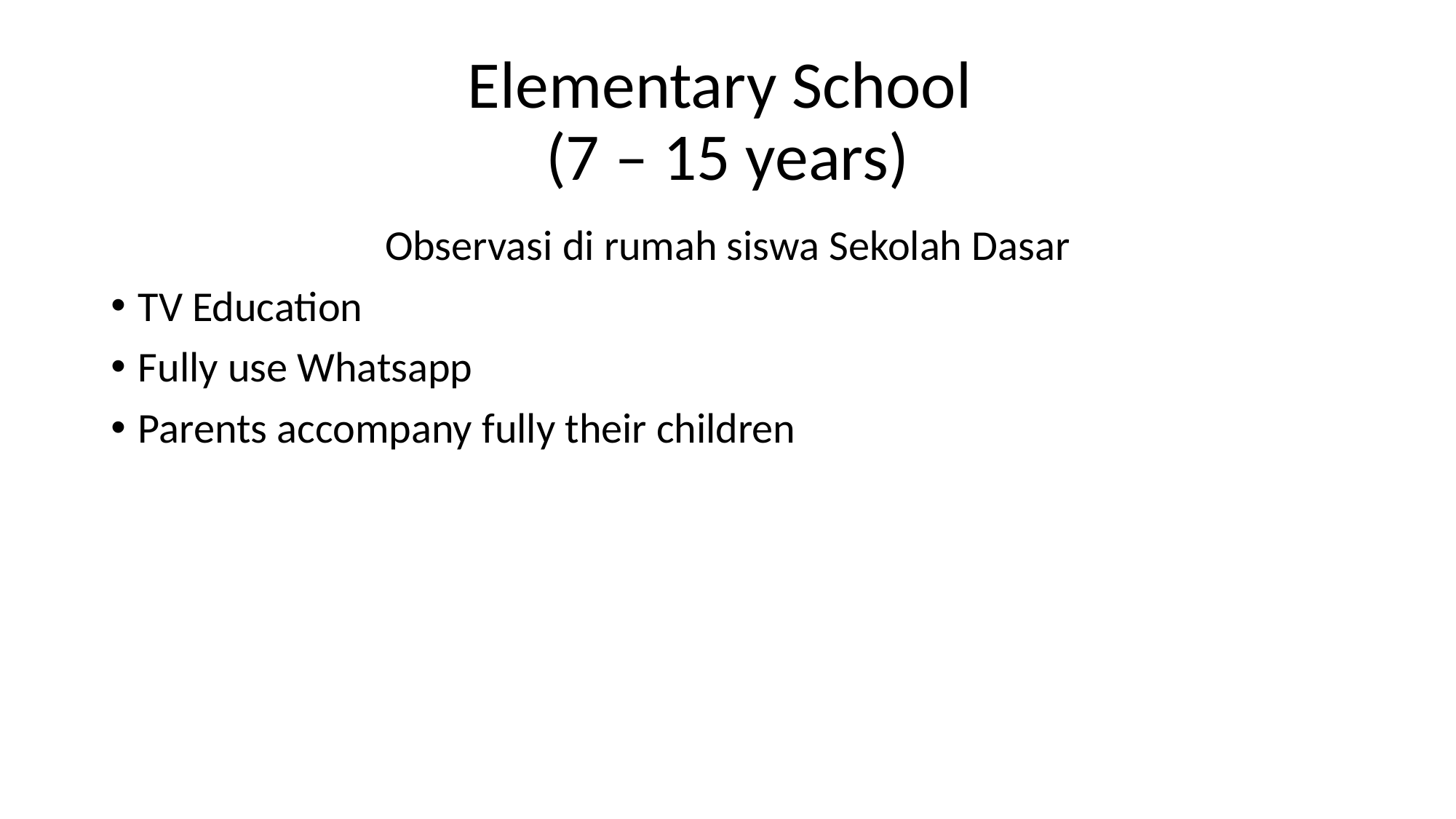

# Elementary School (7 – 15 years)
Observasi di rumah siswa Sekolah Dasar
TV Education
Fully use Whatsapp
Parents accompany fully their children